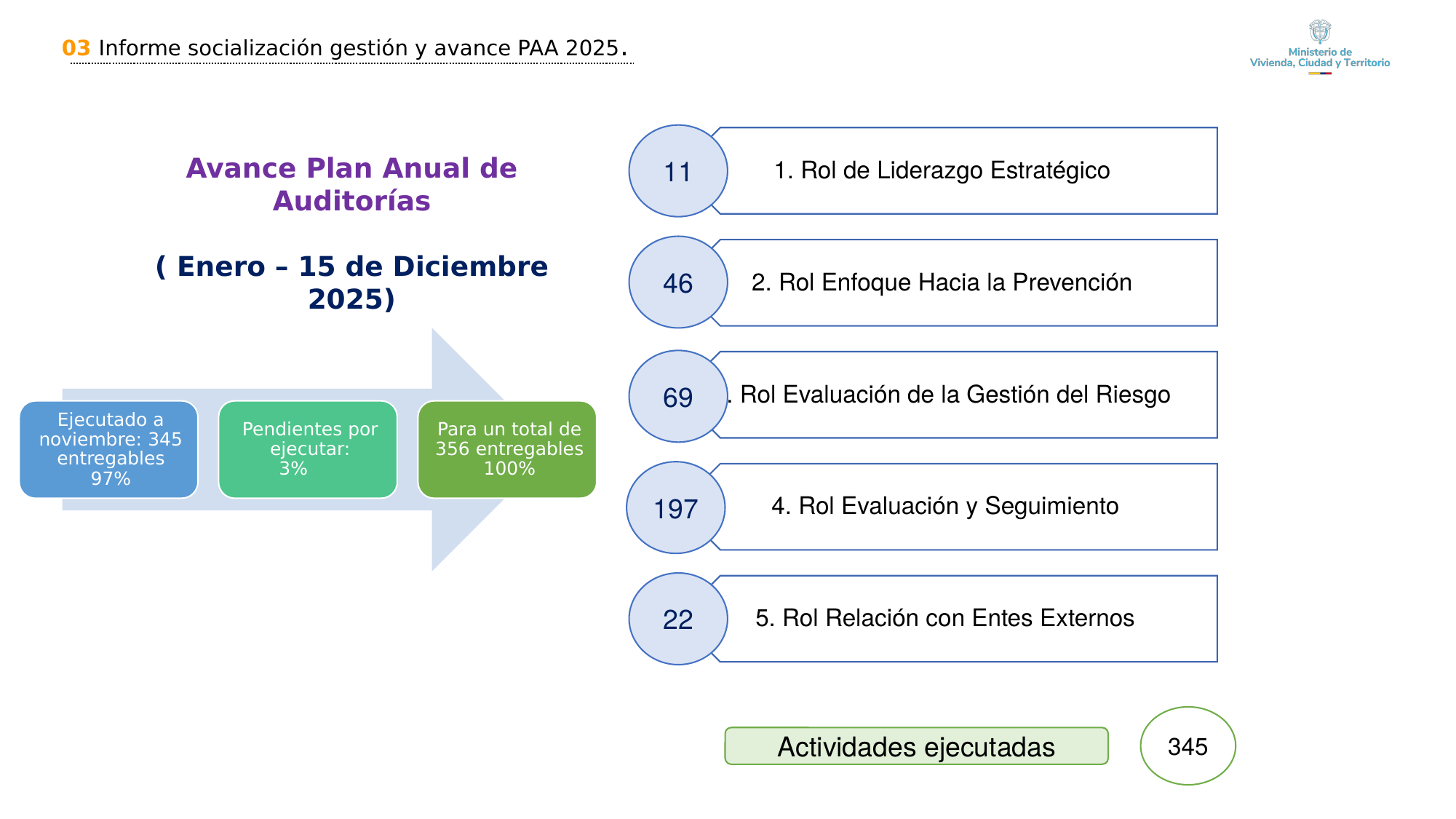

03 Informe socialización gestión y avance PAA 2025.

11
1. Rol de Liderazgo Estratégico
2. Rol Enfoque Hacia la Prevención
3. Rol Evaluación de la Gestión del Riesgo
4. Rol Evaluación y Seguimiento
5. Rol Relación con Entes Externos
Avance Plan Anual de Auditorías
( Enero – 15 de Diciembre 2025)
46
Ejecutado a noviembre: 345 entregables
97%
Pendientes por ejecutar:
    3%
Para un total de 356 entregables
100%
69
197
22
345
Actividades ejecutadas